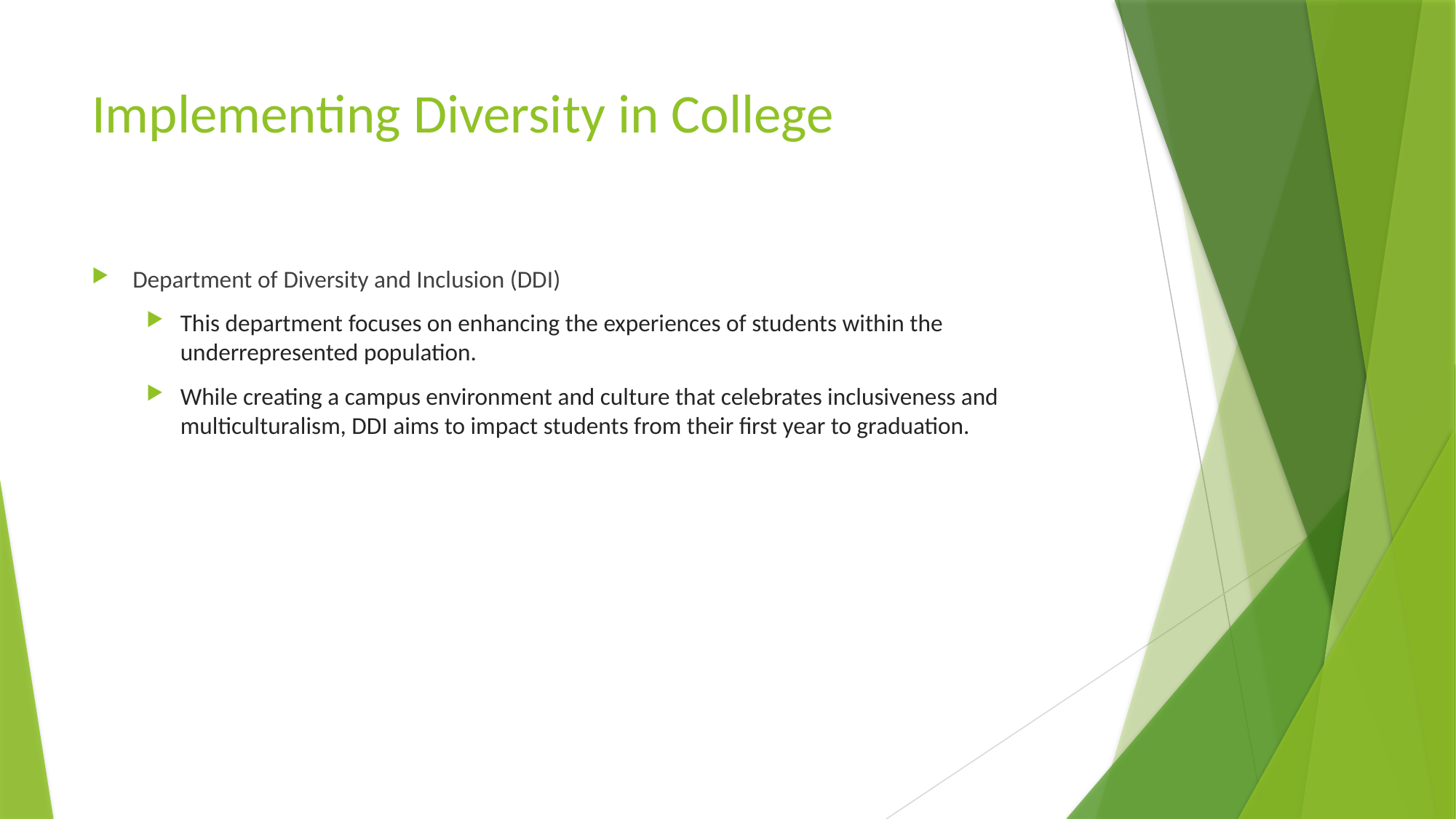

# Implementing Diversity in College
Department of Diversity and Inclusion (DDI)
This department focuses on enhancing the experiences of students within the underrepresented population.
While creating a campus environment and culture that celebrates inclusiveness and multiculturalism, DDI aims to impact students from their first year to graduation.